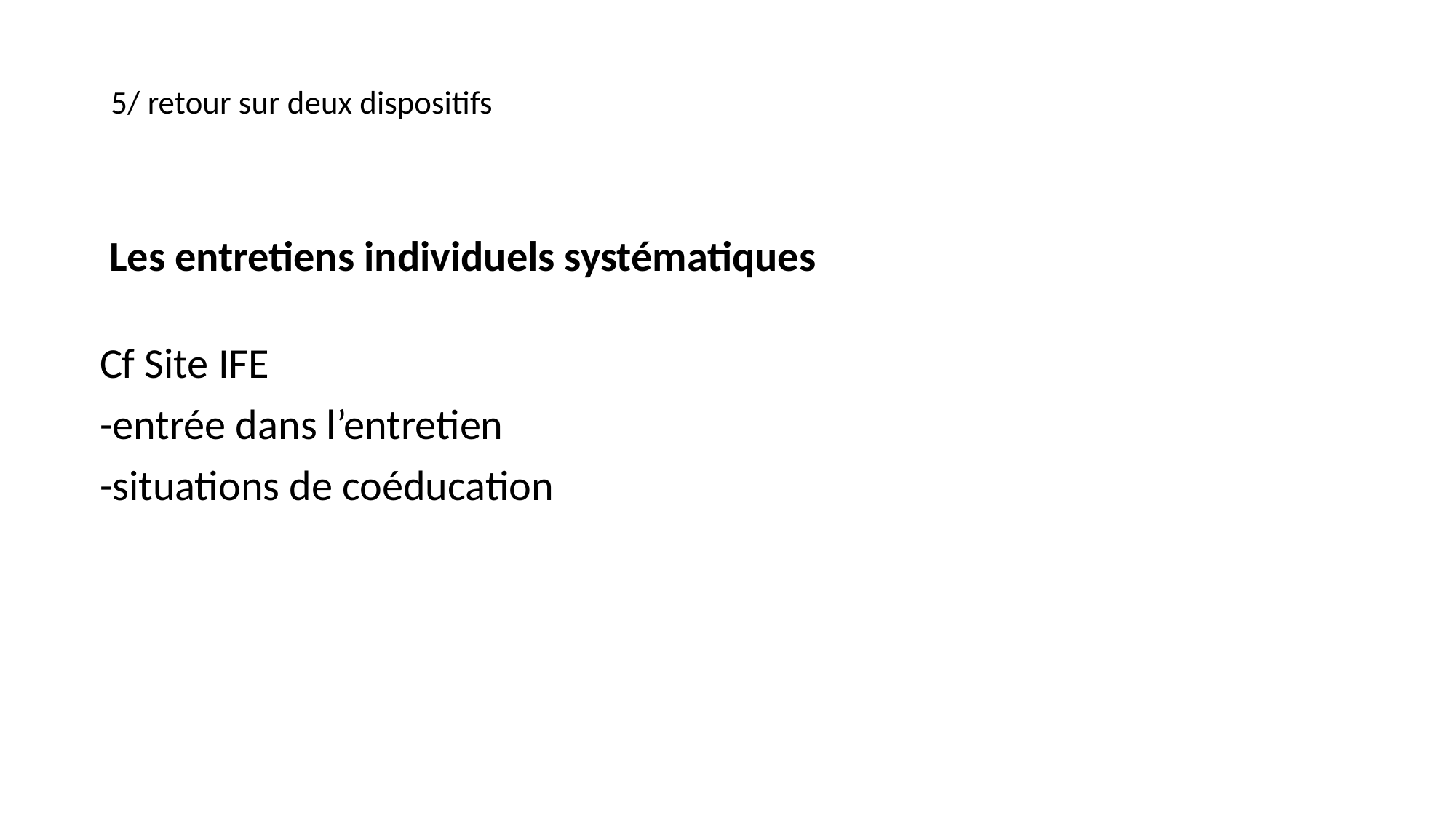

# 5/ retour sur deux dispositifs
 Les entretiens individuels systématiques
Cf Site IFE
-entrée dans l’entretien
-situations de coéducation